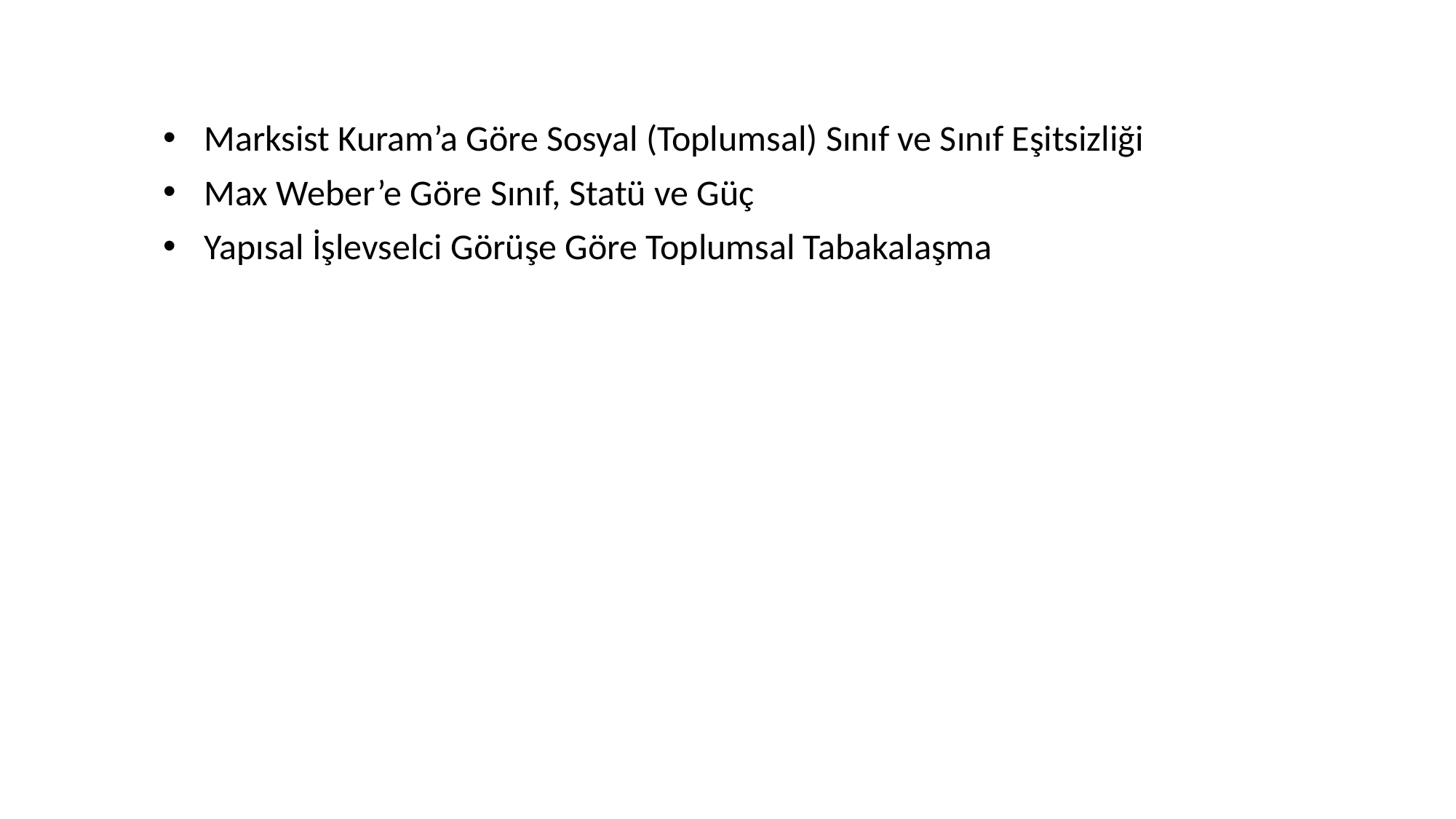

Marksist Kuram’a Göre Sosyal (Toplumsal) Sınıf ve Sınıf Eşitsizliği
Max Weber’e Göre Sınıf, Statü ve Güç
Yapısal İşlevselci Görüşe Göre Toplumsal Tabakalaşma